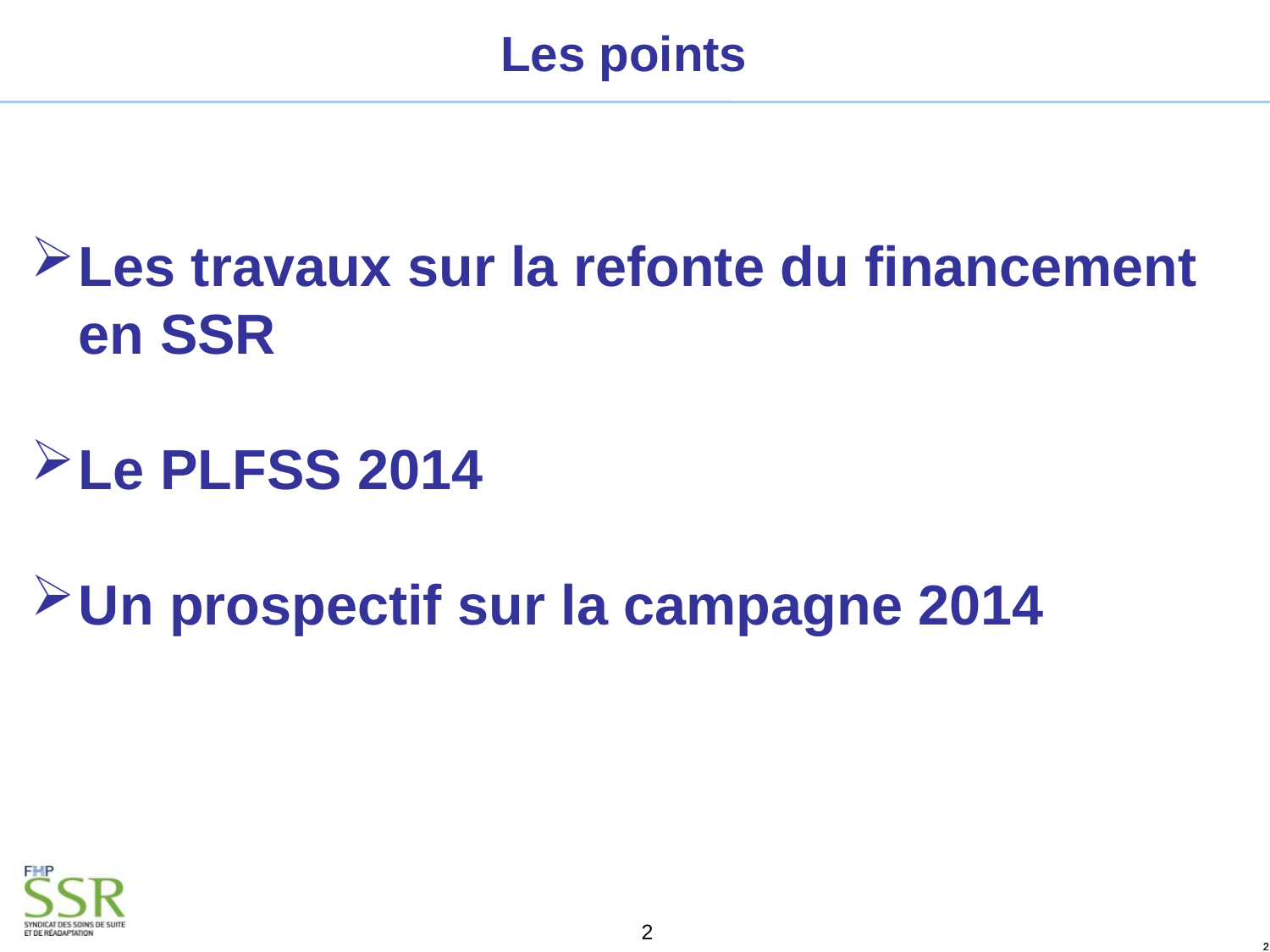

Les points

Les travaux sur la refonte du financement en SSR

Le PLFSS 2014

Un prospectif sur la campagne 2014

2
2
2